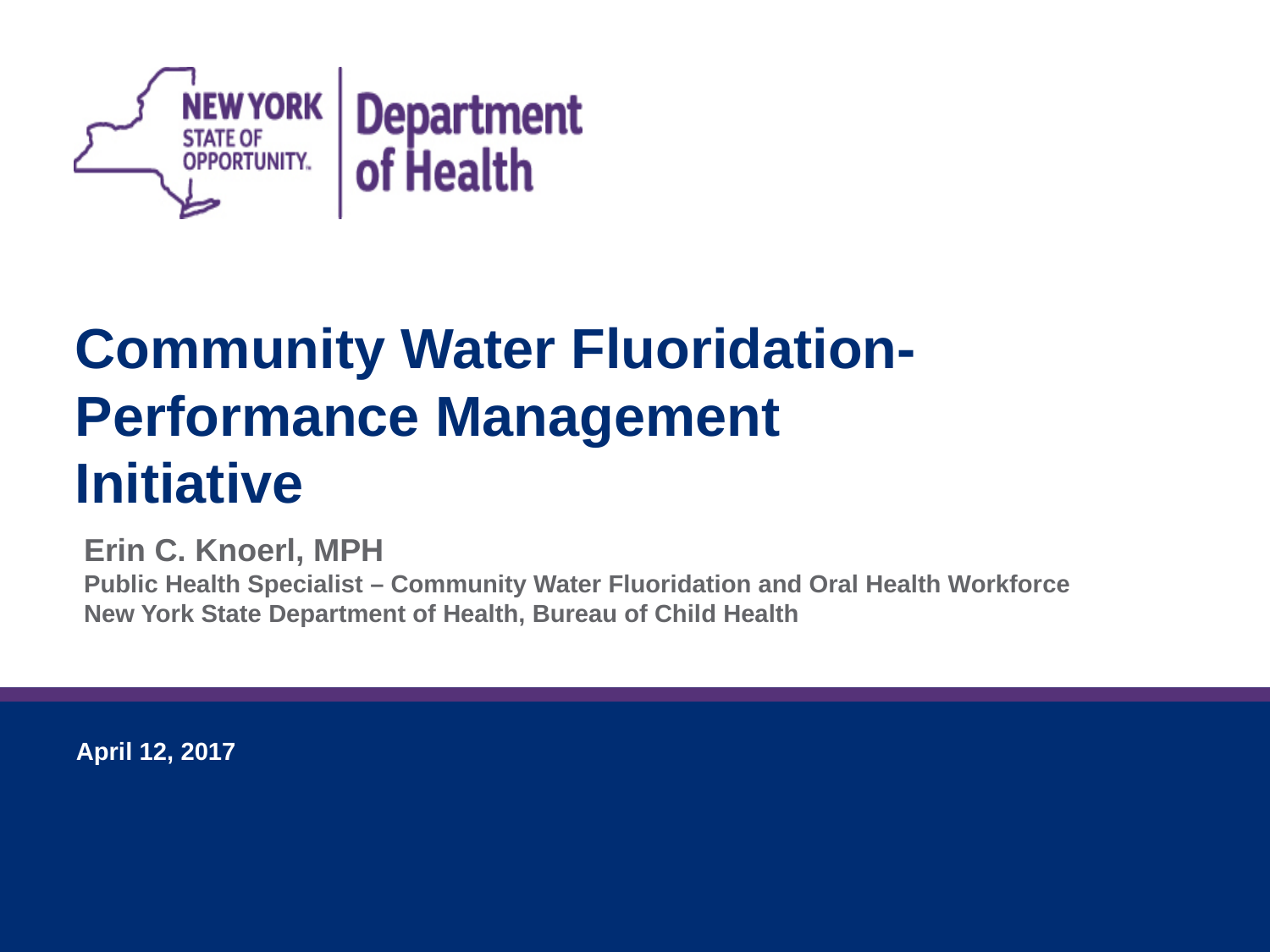

Community Water Fluoridation- Performance Management Initiative
Erin C. Knoerl, MPH
Public Health Specialist – Community Water Fluoridation and Oral Health Workforce
New York State Department of Health, Bureau of Child Health